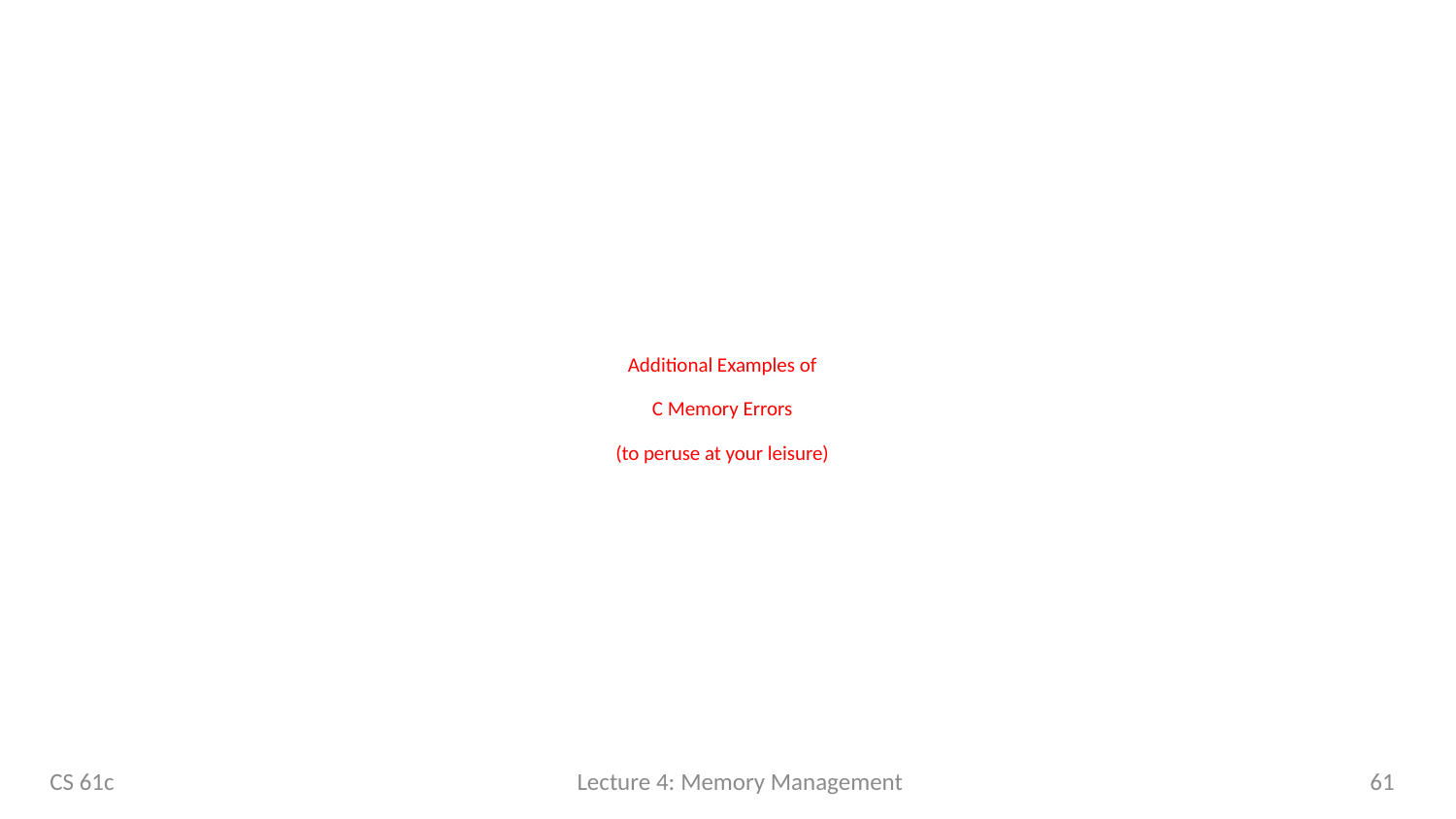

# Additional Examples of C Memory Errors (to peruse at your leisure)
CS 61c
Lecture 4: Memory Management
61